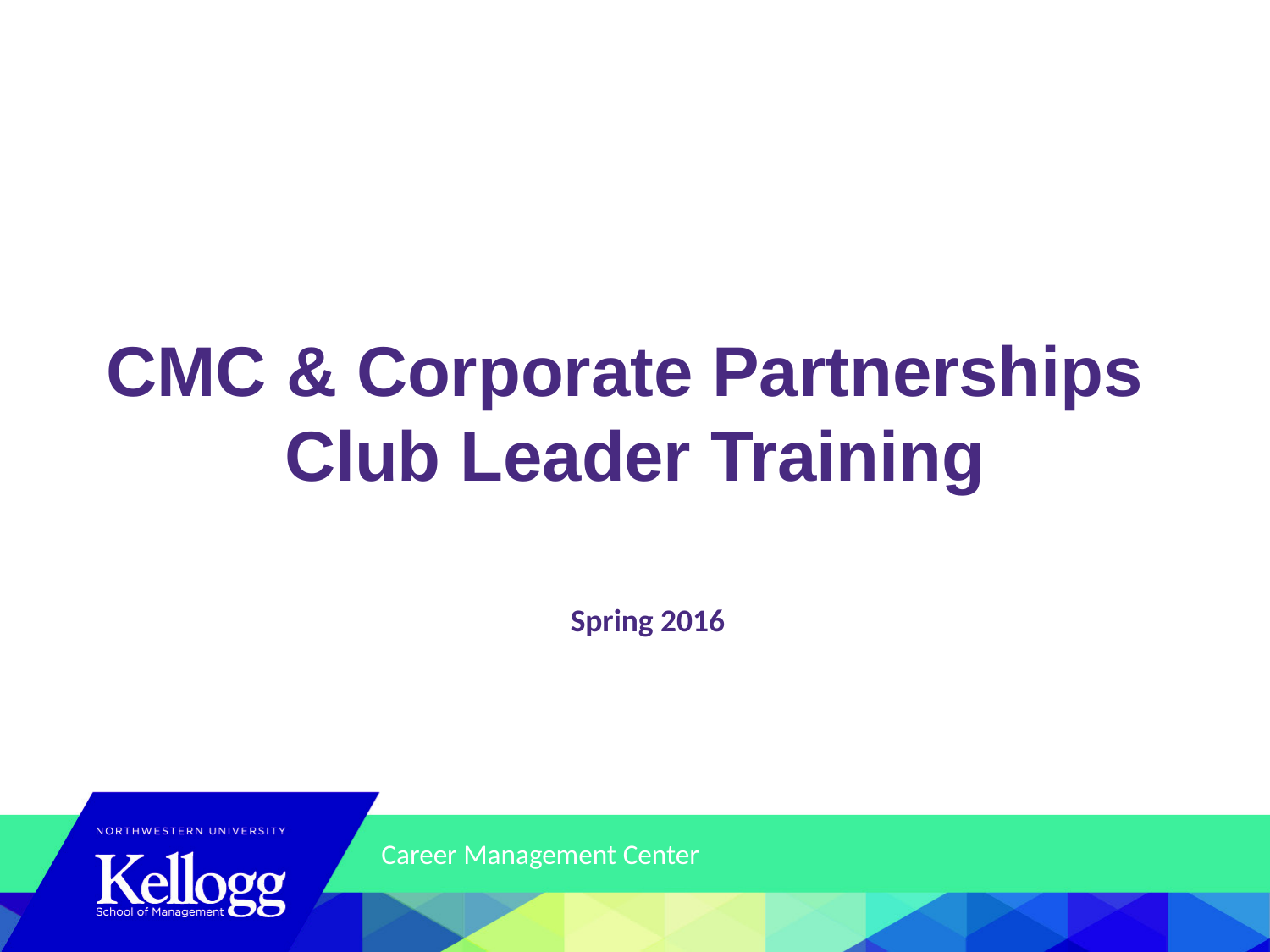

# CMC & Corporate Partnerships Club Leader Training
Spring 2016
Career Management Center